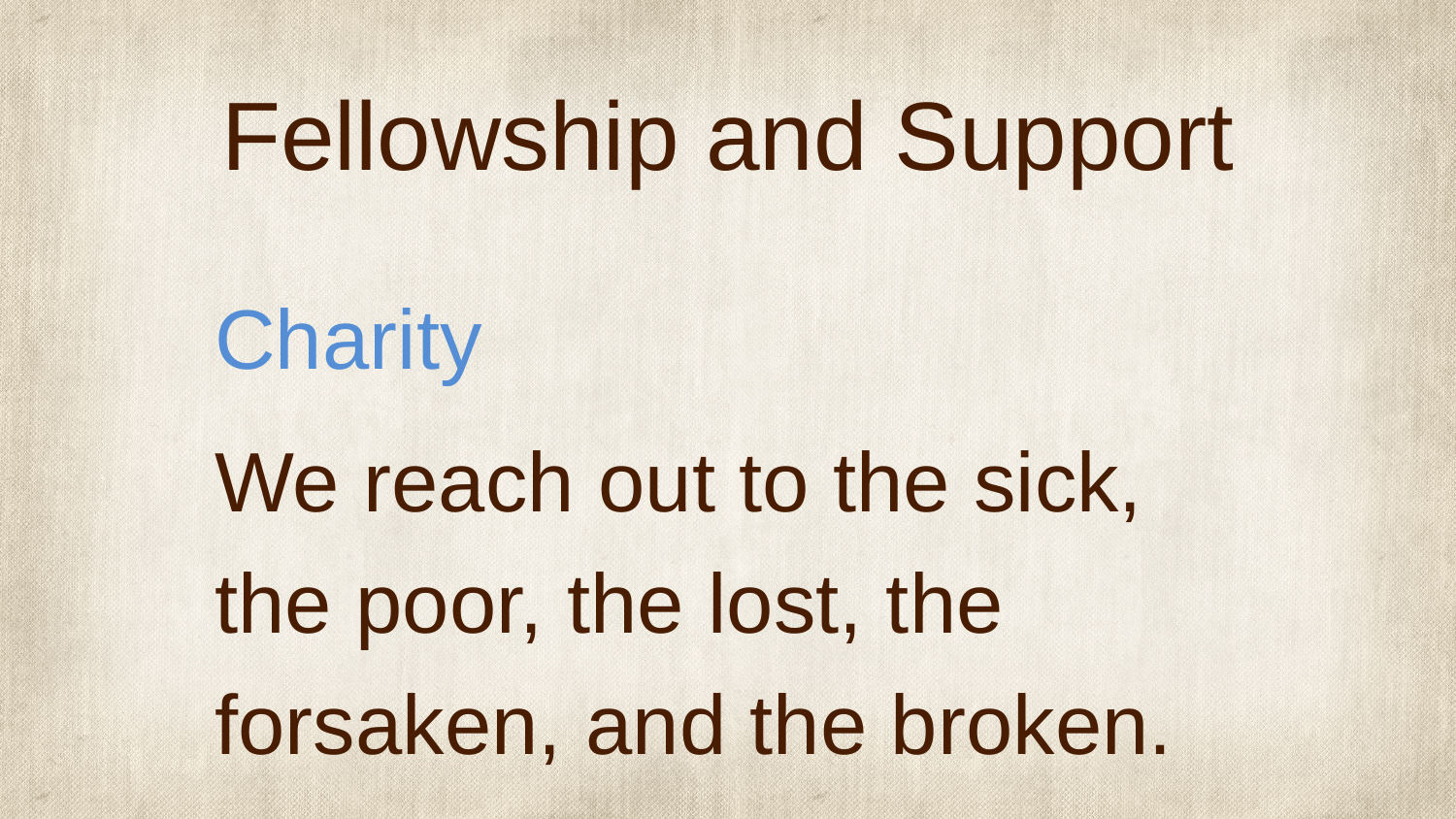

# Fellowship and Support
Charity
We reach out to the sick, the poor, the lost, the forsaken, and the broken.